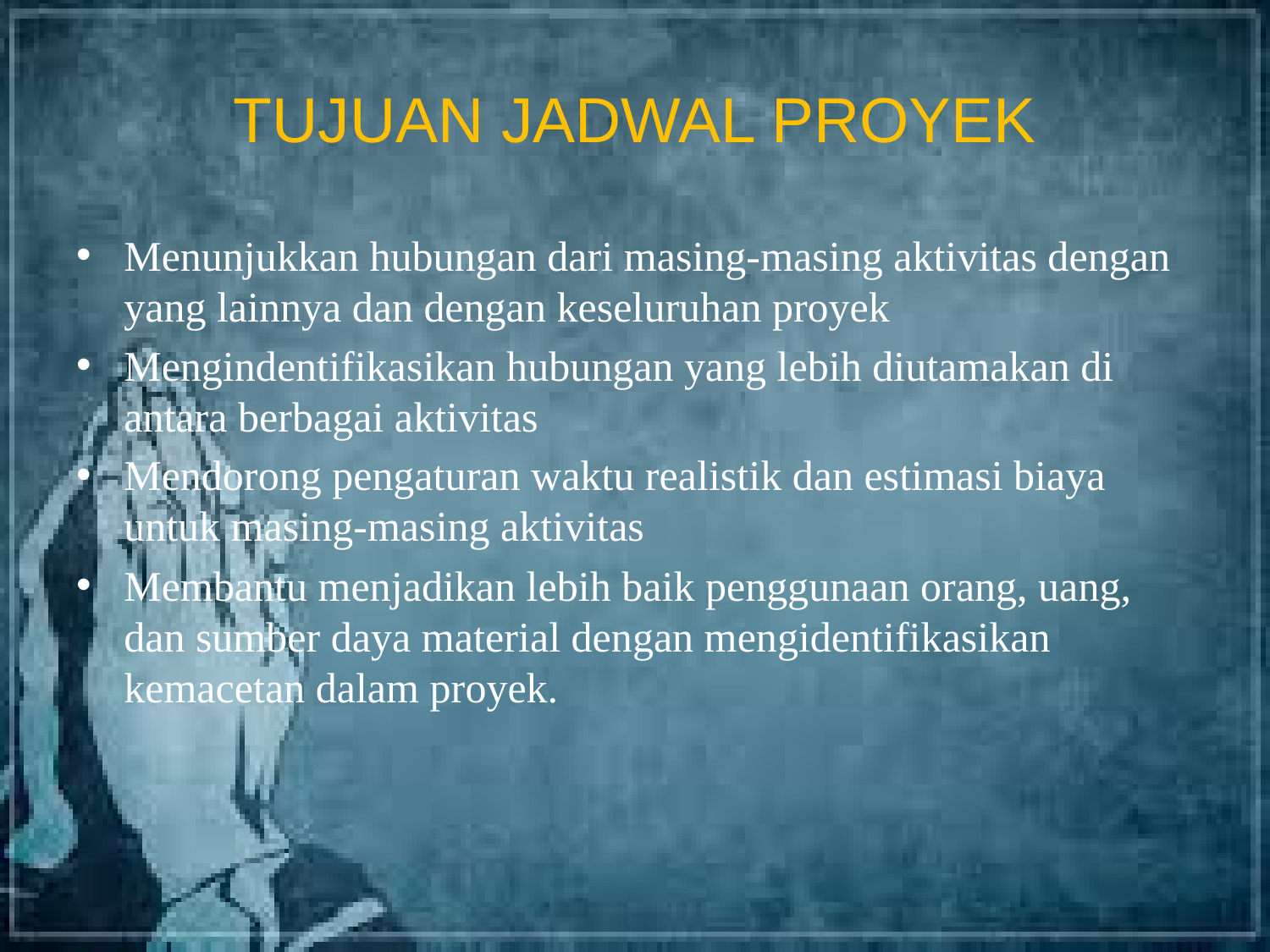

# TUJUAN JADWAL PROYEK
Menunjukkan hubungan dari masing-masing aktivitas dengan yang lainnya dan dengan keseluruhan proyek
Mengindentifikasikan hubungan yang lebih diutamakan di antara berbagai aktivitas
Mendorong pengaturan waktu realistik dan estimasi biaya untuk masing-masing aktivitas
Membantu menjadikan lebih baik penggunaan orang, uang, dan sumber daya material dengan mengidentifikasikan kemacetan dalam proyek.